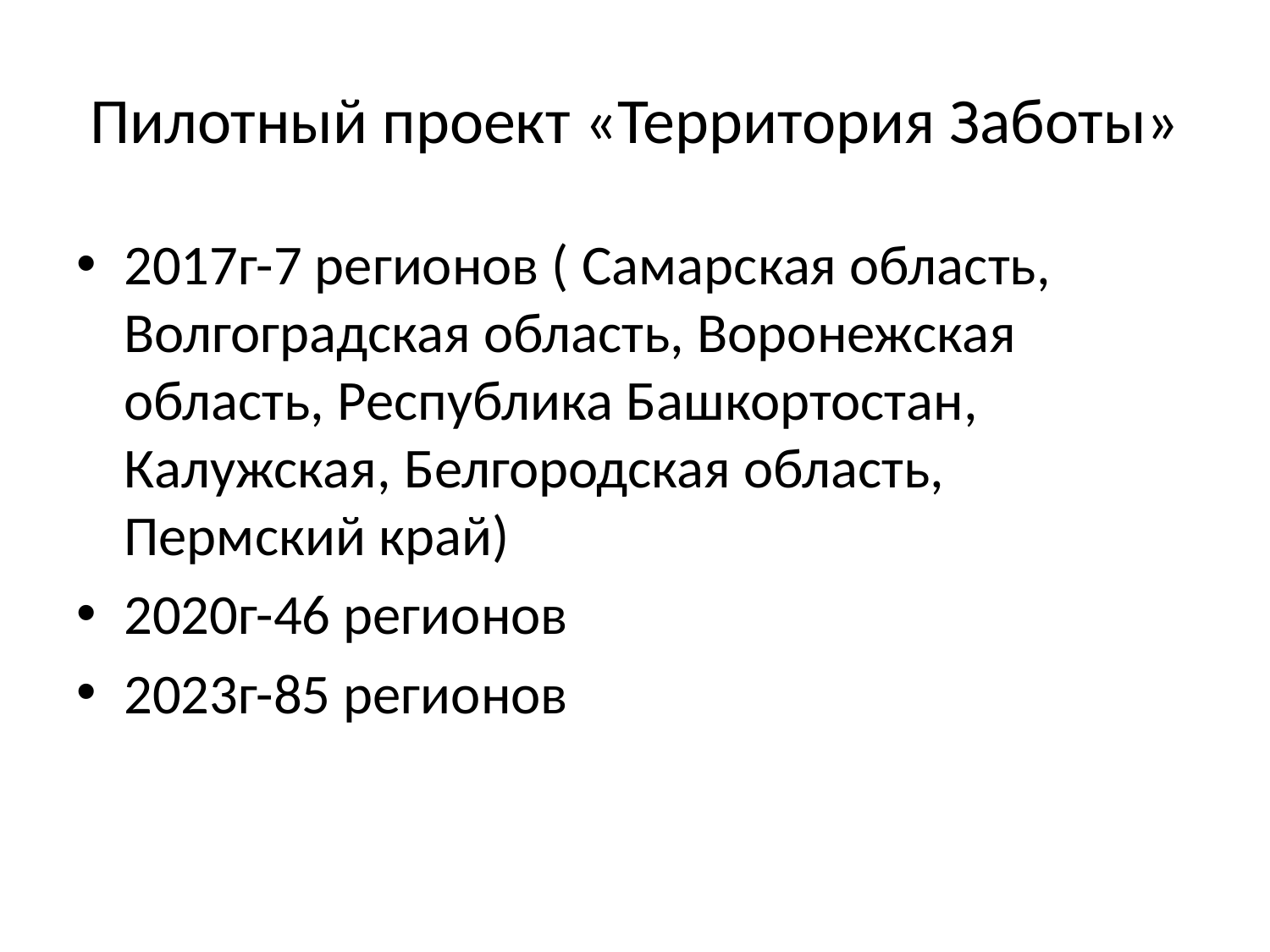

# Пилотный проект «Территория Заботы»
2017г-7 регионов ( Самарская область, Волгоградская область, Воронежская область, Республика Башкортостан, Калужская, Белгородская область, Пермский край)
2020г-46 регионов
2023г-85 регионов